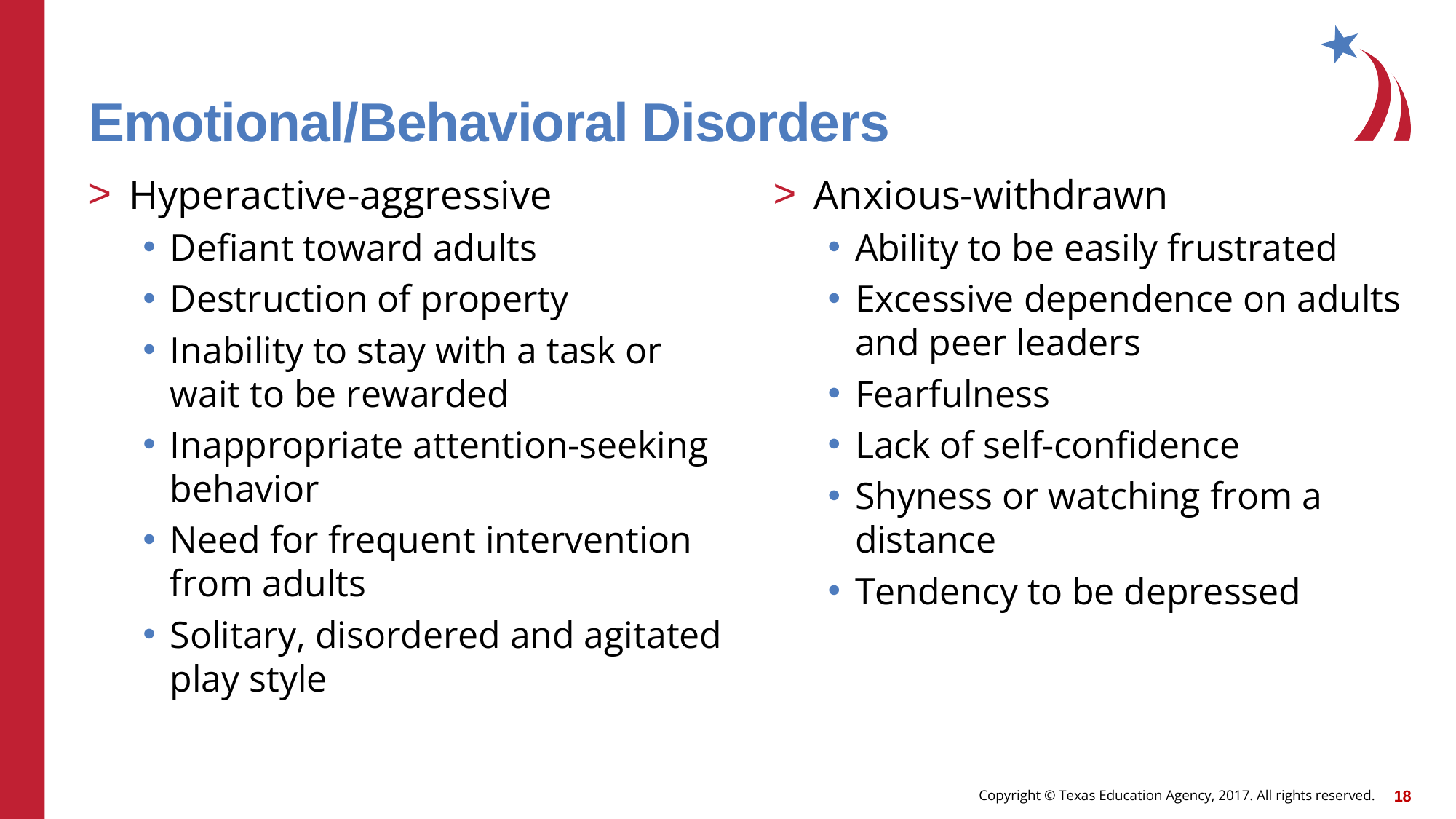

# Emotional/Behavioral Disorders
Hyperactive-aggressive
Defiant toward adults
Destruction of property
Inability to stay with a task or wait to be rewarded
Inappropriate attention-seeking behavior
Need for frequent intervention from adults
Solitary, disordered and agitated play style

Anxious-withdrawn
Ability to be easily frustrated
Excessive dependence on adults and peer leaders
Fearfulness
Lack of self-confidence
Shyness or watching from a distance
Tendency to be depressed